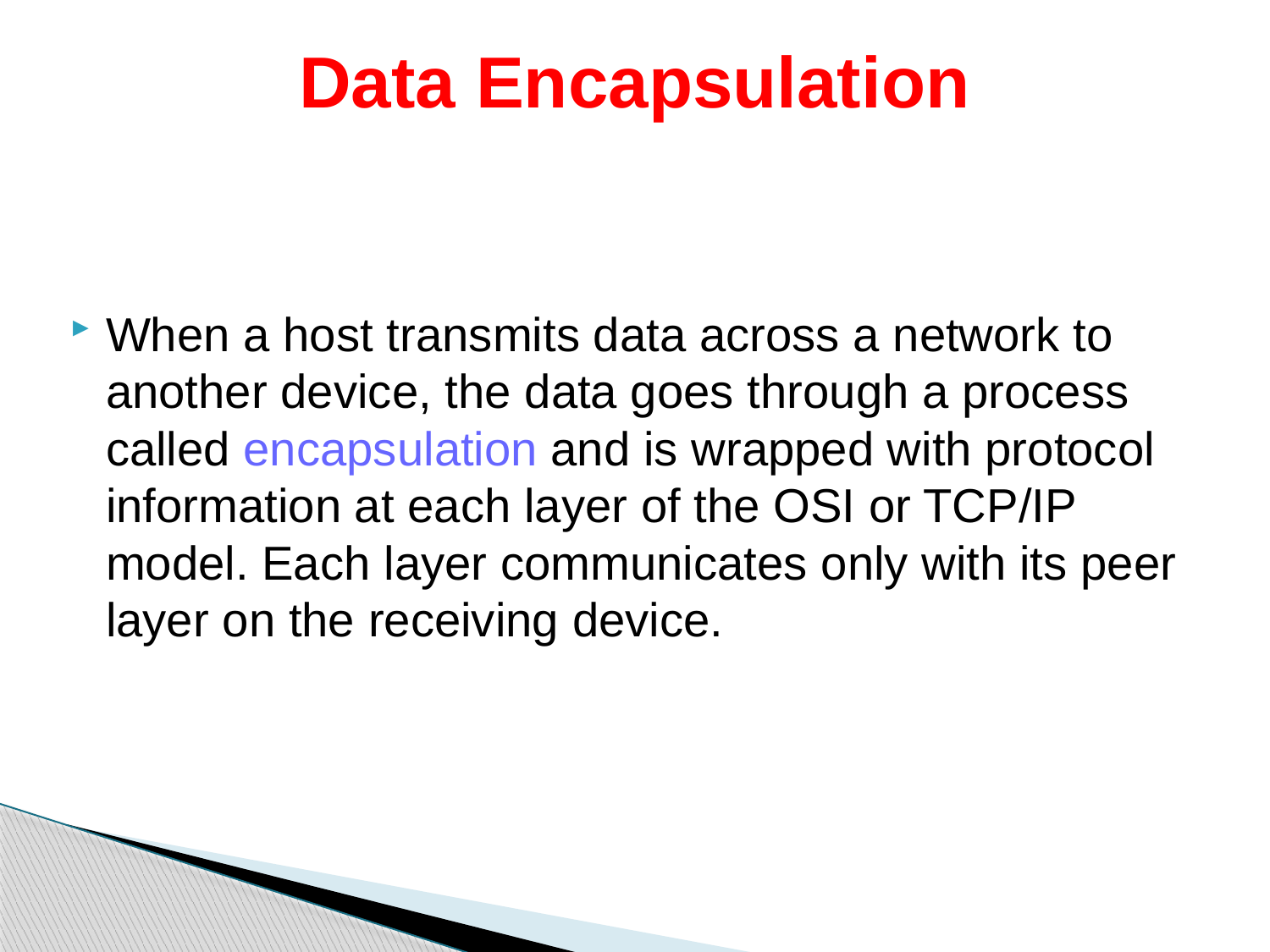

# Data Encapsulation

When a host transmits data across a network to another device, the data goes through a process called encapsulation and is wrapped with protocol information at each layer of the OSI or TCP/IP model. Each layer communicates only with its peer layer on the receiving device.